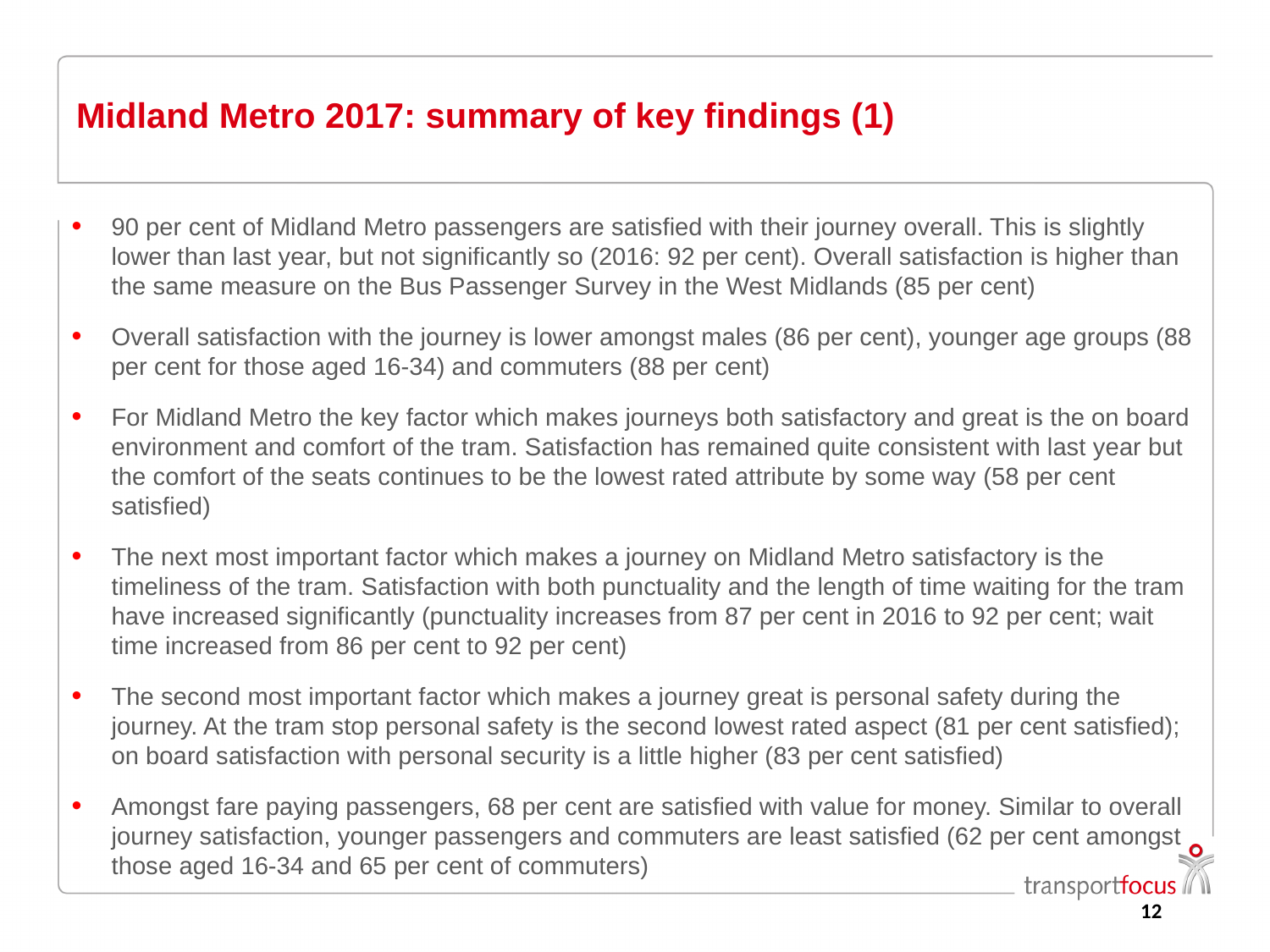

# Midland Metro 2017: summary of key findings (1)
90 per cent of Midland Metro passengers are satisfied with their journey overall. This is slightly lower than last year, but not significantly so (2016: 92 per cent). Overall satisfaction is higher than the same measure on the Bus Passenger Survey in the West Midlands (85 per cent)
Overall satisfaction with the journey is lower amongst males (86 per cent), younger age groups (88 per cent for those aged 16-34) and commuters (88 per cent)
For Midland Metro the key factor which makes journeys both satisfactory and great is the on board environment and comfort of the tram. Satisfaction has remained quite consistent with last year but the comfort of the seats continues to be the lowest rated attribute by some way (58 per cent satisfied)
The next most important factor which makes a journey on Midland Metro satisfactory is the timeliness of the tram. Satisfaction with both punctuality and the length of time waiting for the tram have increased significantly (punctuality increases from 87 per cent in 2016 to 92 per cent; wait time increased from 86 per cent to 92 per cent)
The second most important factor which makes a journey great is personal safety during the journey. At the tram stop personal safety is the second lowest rated aspect (81 per cent satisfied); on board satisfaction with personal security is a little higher (83 per cent satisfied)
Amongst fare paying passengers, 68 per cent are satisfied with value for money. Similar to overall journey satisfaction, younger passengers and commuters are least satisfied (62 per cent amongst those aged 16-34 and 65 per cent of commuters)
12